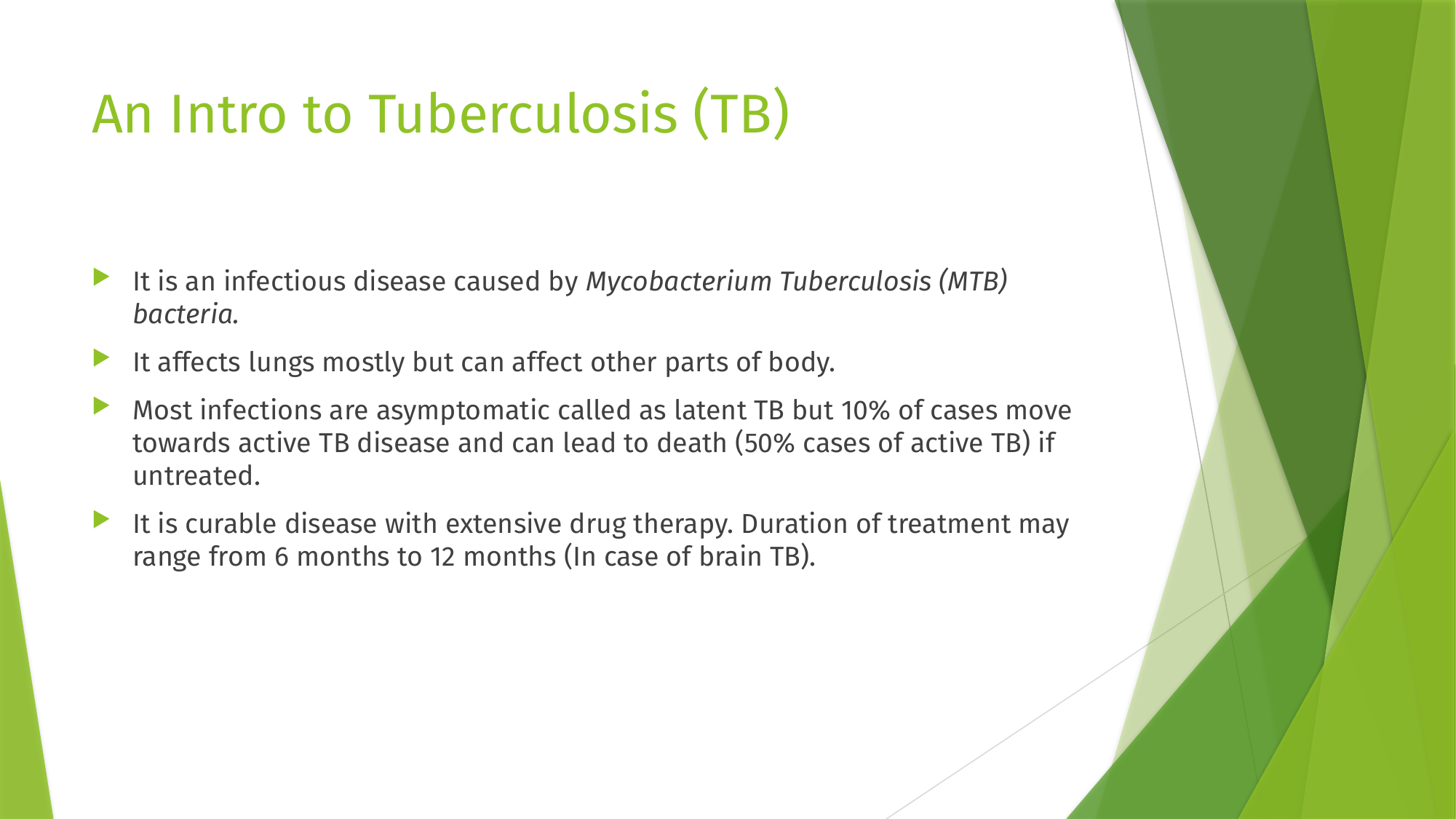

# An Intro to Tuberculosis (TB)
It is an infectious disease caused by Mycobacterium Tuberculosis (MTB) bacteria.
It affects lungs mostly but can affect other parts of body.
Most infections are asymptomatic called as latent TB but 10% of cases move towards active TB disease and can lead to death (50% cases of active TB) if untreated.
It is curable disease with extensive drug therapy. Duration of treatment may range from 6 months to 12 months (In case of brain TB).